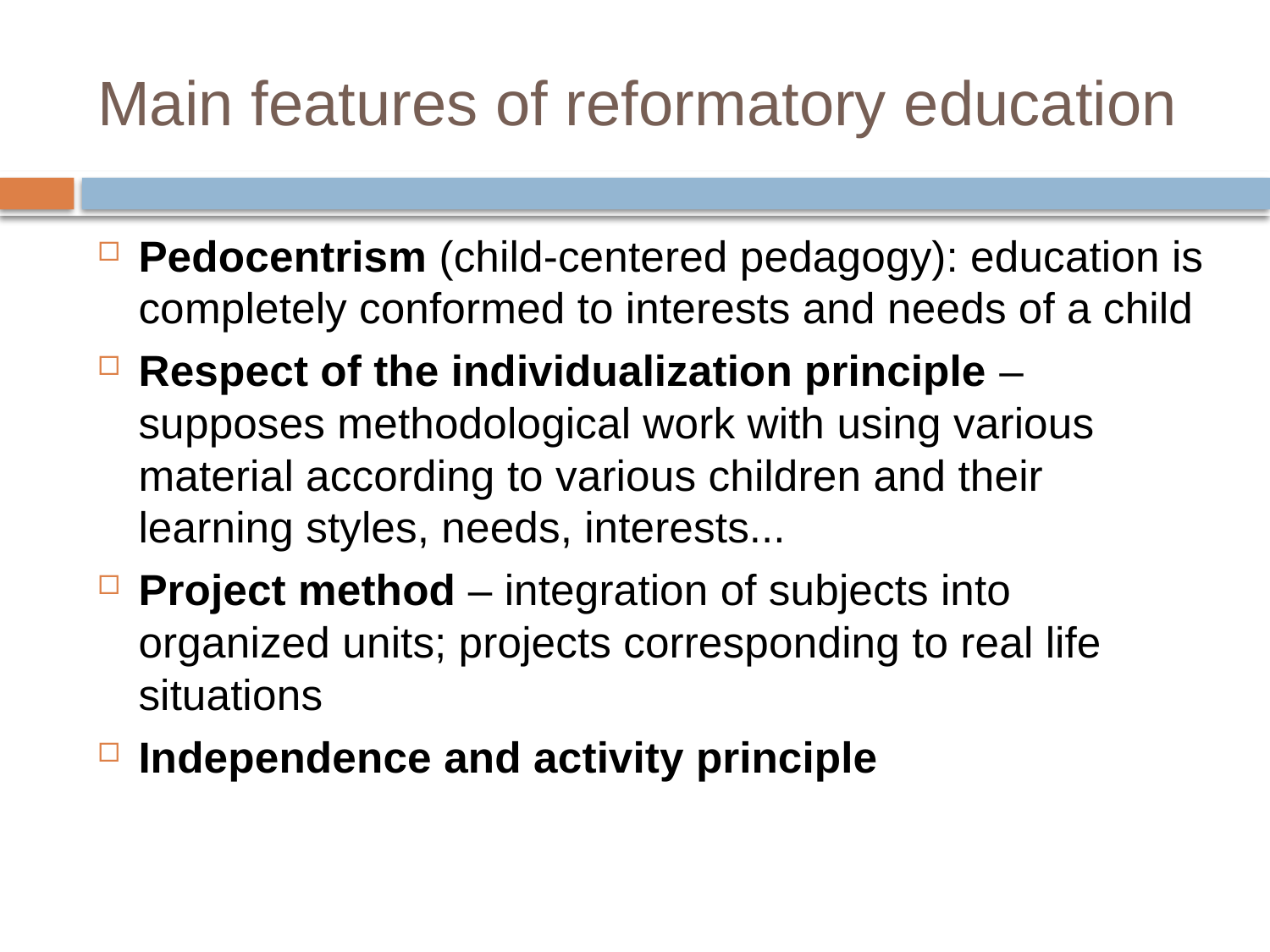

# Main features of reformatory education
Pedocentrism (child-centered pedagogy): education is completely conformed to interests and needs of a child
Respect of the individualization principle – supposes methodological work with using various material according to various children and their learning styles, needs, interests...
Project method – integration of subjects into organized units; projects corresponding to real life situations
Independence and activity principle